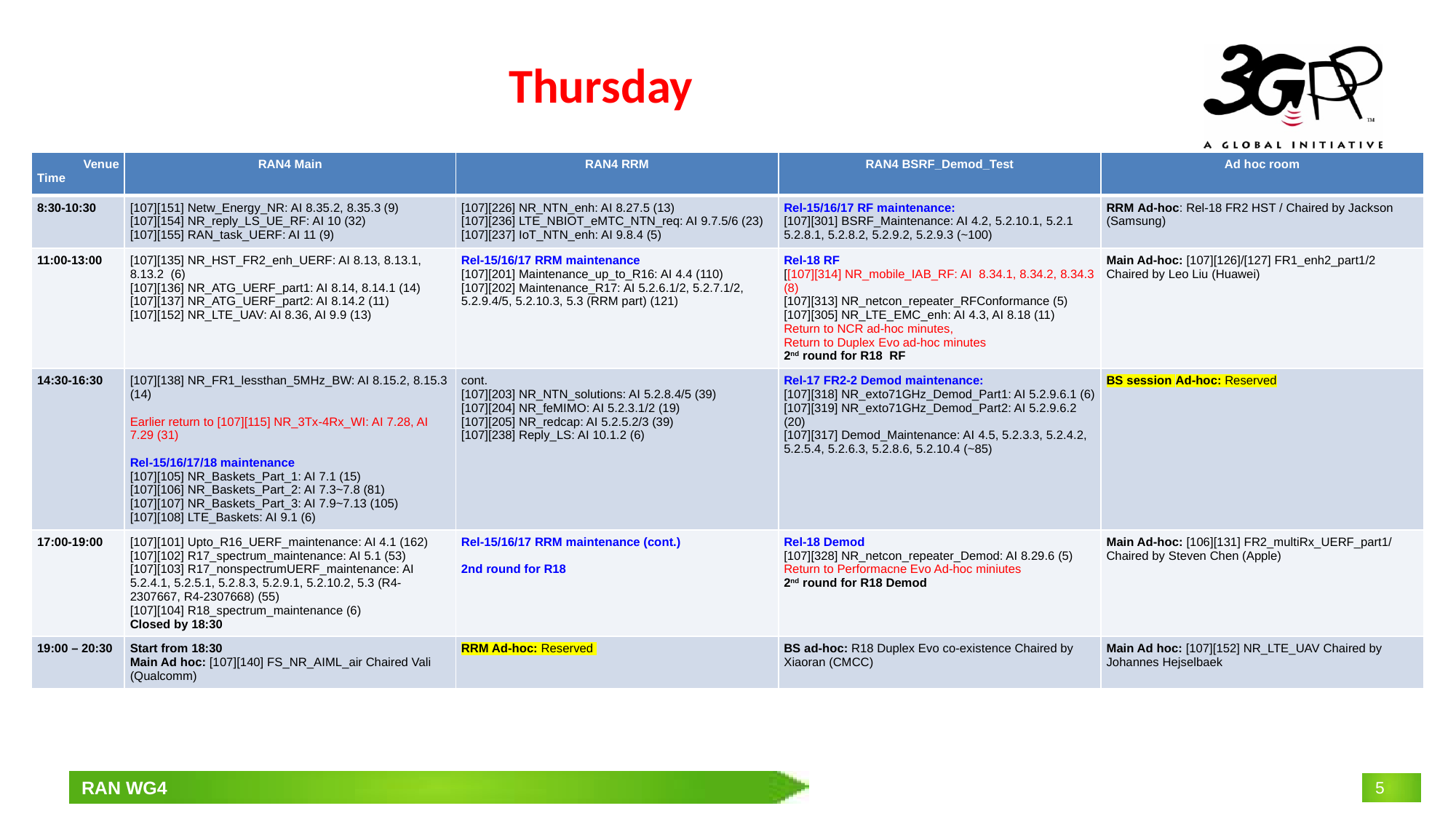

# Thursday
| Venue Time | RAN4 Main | RAN4 RRM | RAN4 BSRF\_Demod\_Test | Ad hoc room |
| --- | --- | --- | --- | --- |
| 8:30-10:30 | [107][151] Netw\_Energy\_NR: AI 8.35.2, 8.35.3 (9) [107][154] NR\_reply\_LS\_UE\_RF: AI 10 (32) [107][155] RAN\_task\_UERF: AI 11 (9) | [107][226] NR\_NTN\_enh: AI 8.27.5 (13) [107][236] LTE\_NBIOT\_eMTC\_NTN\_req: AI 9.7.5/6 (23) [107][237] IoT\_NTN\_enh: AI 9.8.4 (5) | Rel-15/16/17 RF maintenance: [107][301] BSRF\_Maintenance: AI 4.2, 5.2.10.1, 5.2.1 5.2.8.1, 5.2.8.2, 5.2.9.2, 5.2.9.3 (~100) | RRM Ad-hoc: Rel-18 FR2 HST / Chaired by Jackson (Samsung) |
| 11:00-13:00 | [107][135] NR\_HST\_FR2\_enh\_UERF: AI 8.13, 8.13.1, 8.13.2 (6) [107][136] NR\_ATG\_UERF\_part1: AI 8.14, 8.14.1 (14) [107][137] NR\_ATG\_UERF\_part2: AI 8.14.2 (11) [107][152] NR\_LTE\_UAV: AI 8.36, AI 9.9 (13) | Rel-15/16/17 RRM maintenance [107][201] Maintenance\_up\_to\_R16: AI 4.4 (110) [107][202] Maintenance\_R17: AI 5.2.6.1/2, 5.2.7.1/2, 5.2.9.4/5, 5.2.10.3, 5.3 (RRM part) (121) | Rel-18 RF [[107][314] NR\_mobile\_IAB\_RF: AI 8.34.1, 8.34.2, 8.34.3 (8) [107][313] NR\_netcon\_repeater\_RFConformance (5) [107][305] NR\_LTE\_EMC\_enh: AI 4.3, AI 8.18 (11) Return to NCR ad-hoc minutes, Return to Duplex Evo ad-hoc minutes 2nd round for R18 RF | Main Ad-hoc: [107][126]/[127] FR1\_enh2\_part1/2 Chaired by Leo Liu (Huawei) |
| 14:30-16:30 | [107][138] NR\_FR1\_lessthan\_5MHz\_BW: AI 8.15.2, 8.15.3 (14) Earlier return to [107][115] NR\_3Tx-4Rx\_WI: AI 7.28, AI 7.29 (31) Rel-15/16/17/18 maintenance [107][105] NR\_Baskets\_Part\_1: AI 7.1 (15) [107][106] NR\_Baskets\_Part\_2: AI 7.3~7.8 (81) [107][107] NR\_Baskets\_Part\_3: AI 7.9~7.13 (105) [107][108] LTE\_Baskets: AI 9.1 (6) | cont. [107][203] NR\_NTN\_solutions: AI 5.2.8.4/5 (39) [107][204] NR\_feMIMO: AI 5.2.3.1/2 (19) [107][205] NR\_redcap: AI 5.2.5.2/3 (39) [107][238] Reply\_LS: AI 10.1.2 (6) | Rel-17 FR2-2 Demod maintenance: [107][318] NR\_exto71GHz\_Demod\_Part1: AI 5.2.9.6.1 (6) [107][319] NR\_exto71GHz\_Demod\_Part2: AI 5.2.9.6.2 (20) [107][317] Demod\_Maintenance: AI 4.5, 5.2.3.3, 5.2.4.2, 5.2.5.4, 5.2.6.3, 5.2.8.6, 5.2.10.4 (~85) | BS session Ad-hoc: Reserved |
| 17:00-19:00 | [107][101] Upto\_R16\_UERF\_maintenance: AI 4.1 (162) [107][102] R17\_spectrum\_maintenance: AI 5.1 (53) [107][103] R17\_nonspectrumUERF\_maintenance: AI 5.2.4.1, 5.2.5.1, 5.2.8.3, 5.2.9.1, 5.2.10.2, 5.3 (R4-2307667, R4-2307668) (55) [107][104] R18\_spectrum\_maintenance (6) Closed by 18:30 | Rel-15/16/17 RRM maintenance (cont.) 2nd round for R18 | Rel-18 Demod [107][328] NR\_netcon\_repeater\_Demod: AI 8.29.6 (5) Return to Performacne Evo Ad-hoc miniutes 2nd round for R18 Demod | Main Ad-hoc: [106][131] FR2\_multiRx\_UERF\_part1/ Chaired by Steven Chen (Apple) |
| 19:00 – 20:30 | Start from 18:30 Main Ad hoc: [107][140] FS\_NR\_AIML\_air Chaired Vali (Qualcomm) | RRM Ad-hoc: Reserved | BS ad-hoc: R18 Duplex Evo co-existence Chaired by Xiaoran (CMCC) | Main Ad hoc: [107][152] NR\_LTE\_UAV Chaired by Johannes Hejselbaek |